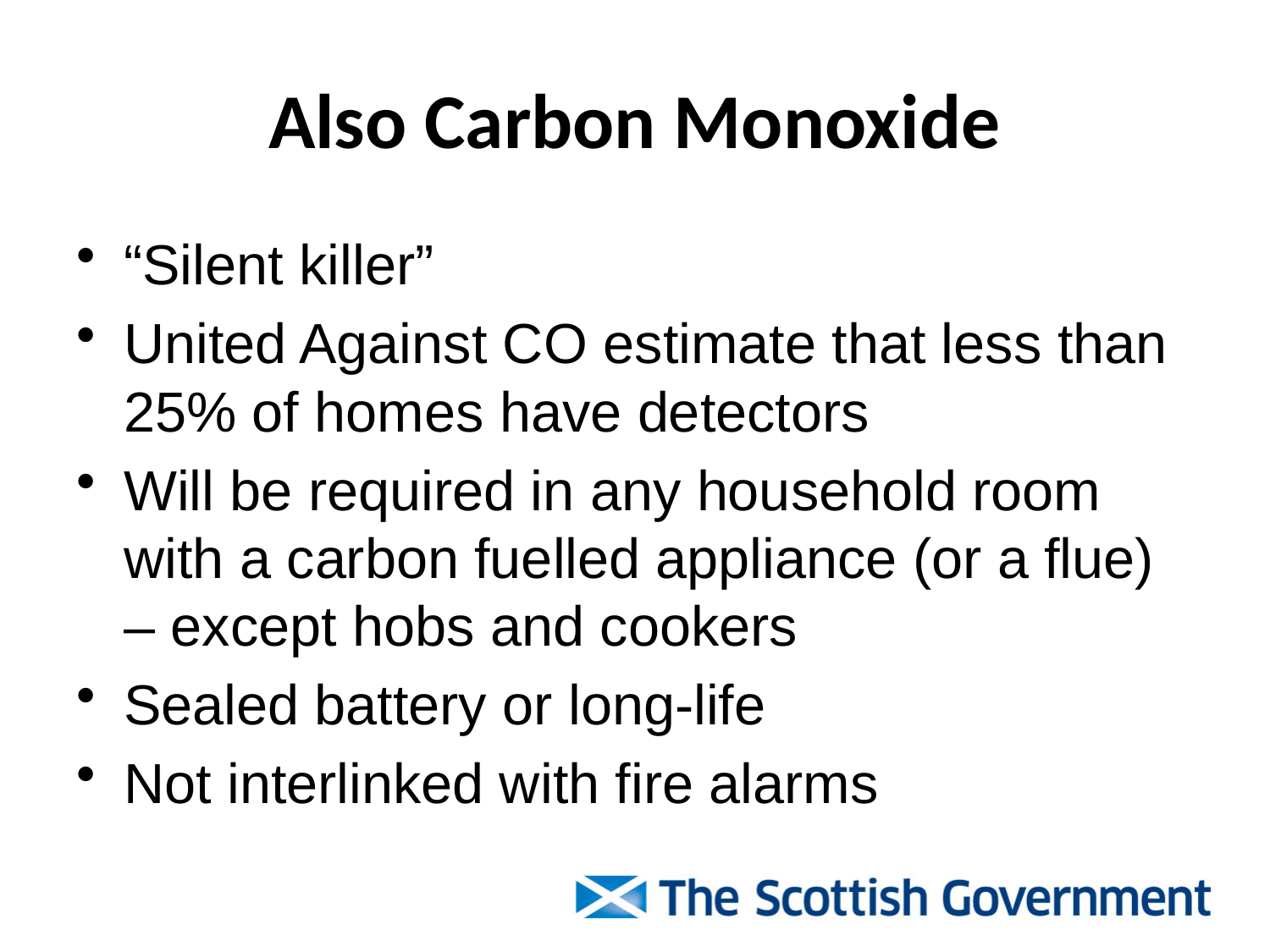

# Also Carbon Monoxide
“Silent killer”
United Against CO estimate that less than 25% of homes have detectors
Will be required in any household room with a carbon fuelled appliance (or a flue) – except hobs and cookers
Sealed battery or long-life
Not interlinked with fire alarms